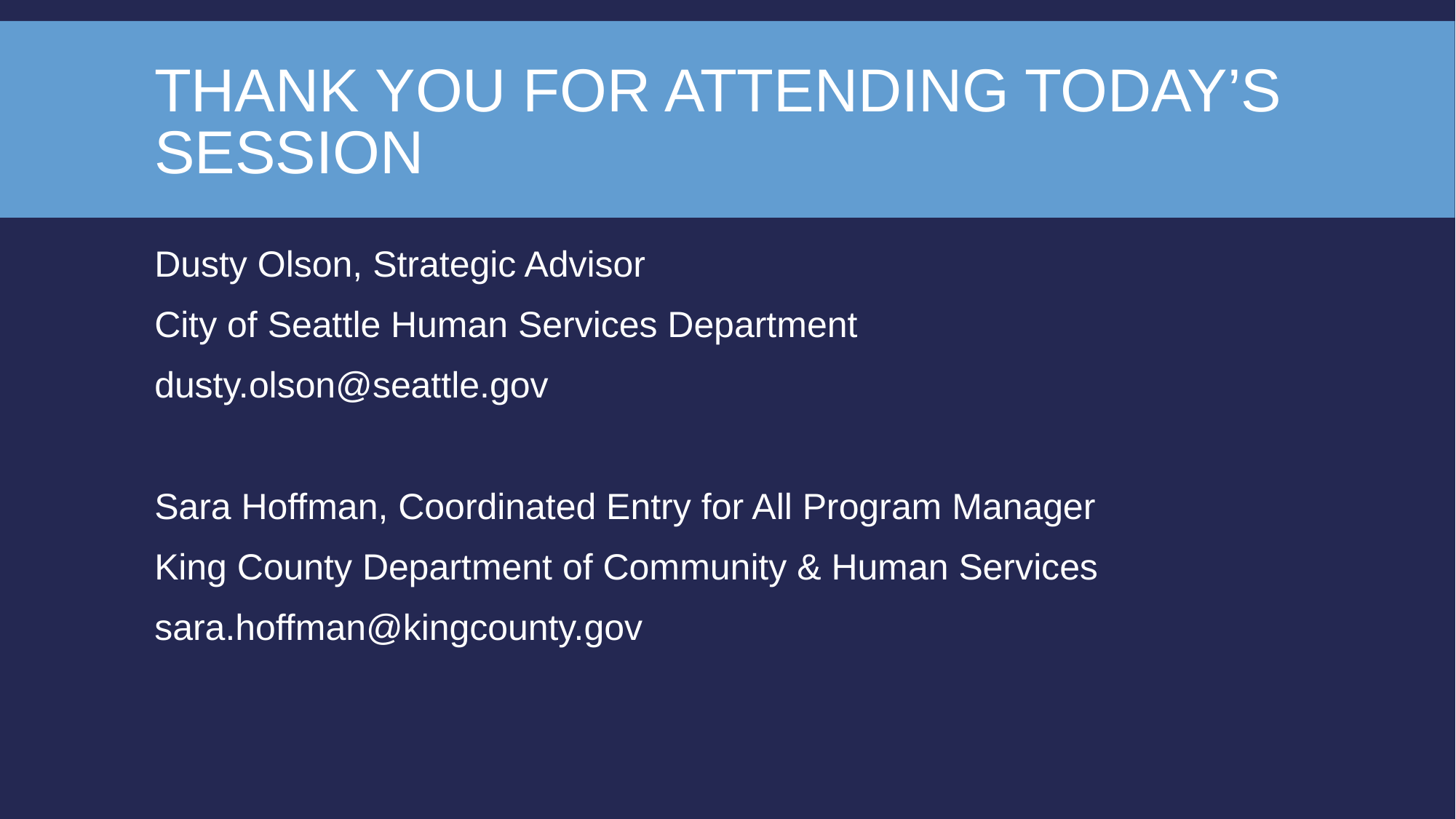

# Thank you for attending today’s session
Dusty Olson, Strategic Advisor
City of Seattle Human Services Department
dusty.olson@seattle.gov

Sara Hoffman, Coordinated Entry for All Program Manager
King County Department of Community & Human Services
sara.hoffman@kingcounty.gov